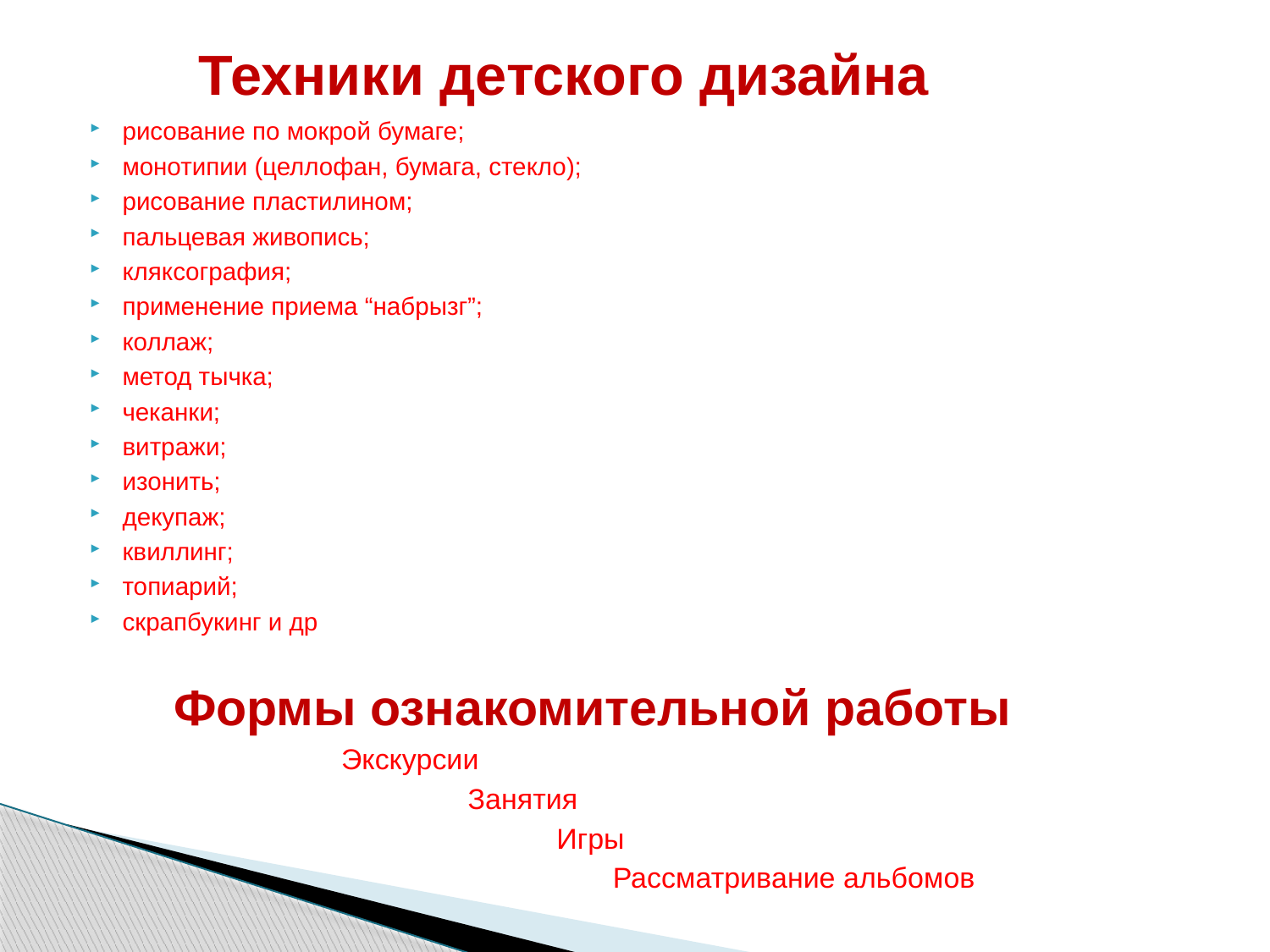

# Техники детского дизайна
рисование по мокрой бумаге;
монотипии (целлофан, бумага, стекло);
рисование пластилином;
пальцевая живопись;
кляксография;
применение приема “набрызг”;
коллаж;
метод тычка;
чеканки;
витражи;
изонить;
декупаж;
квиллинг;
топиарий;
скрапбукинг и др

      Формы ознакомительной работы
                                    Экскурсии
                                               Занятия
                                                          Игры
                                                                 Рассматривание альбомов